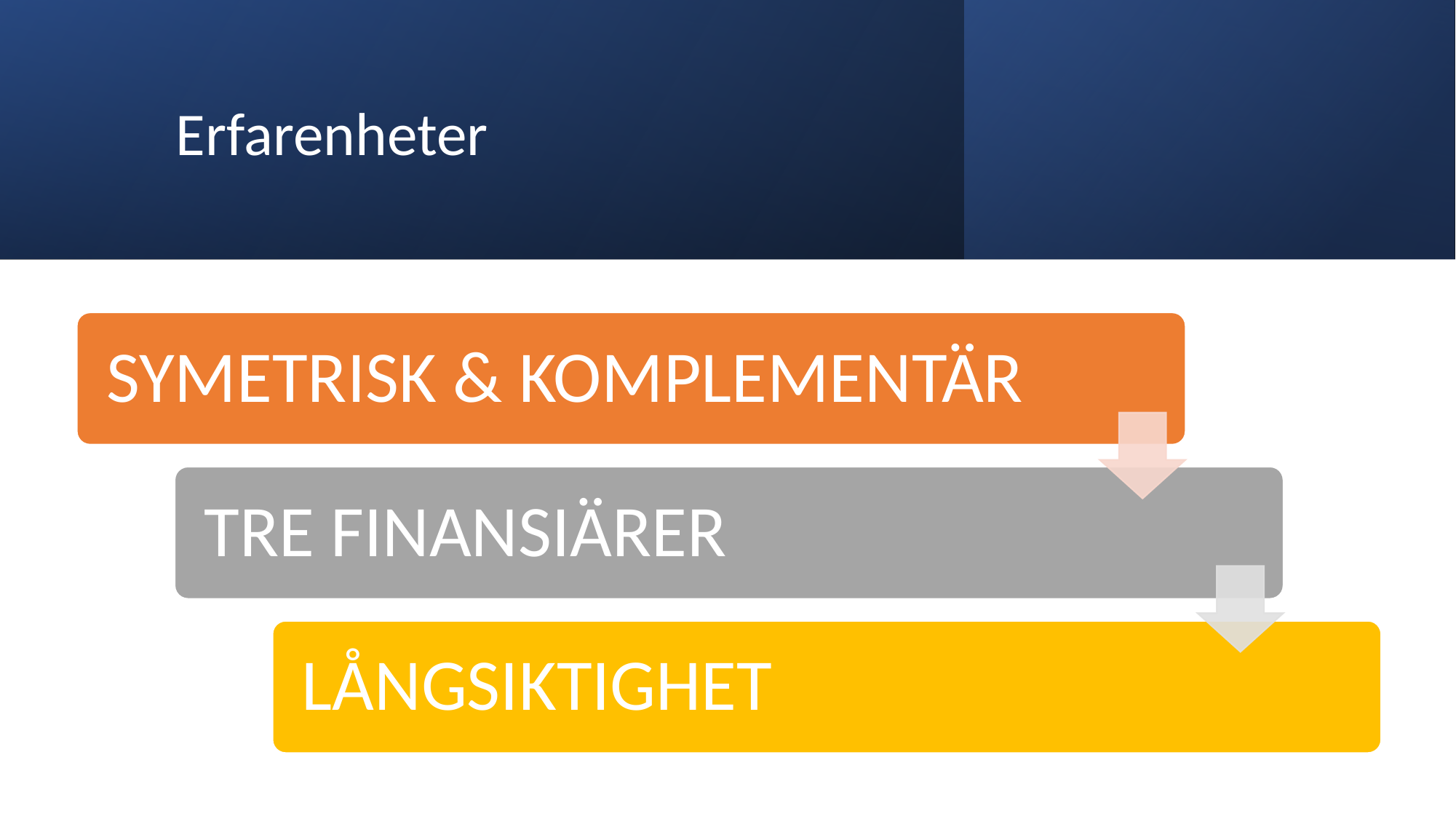

# Erfarenheter
Symetrisk & KOMPLEMENTÄR
Tre finansiärer
Långsiktighet